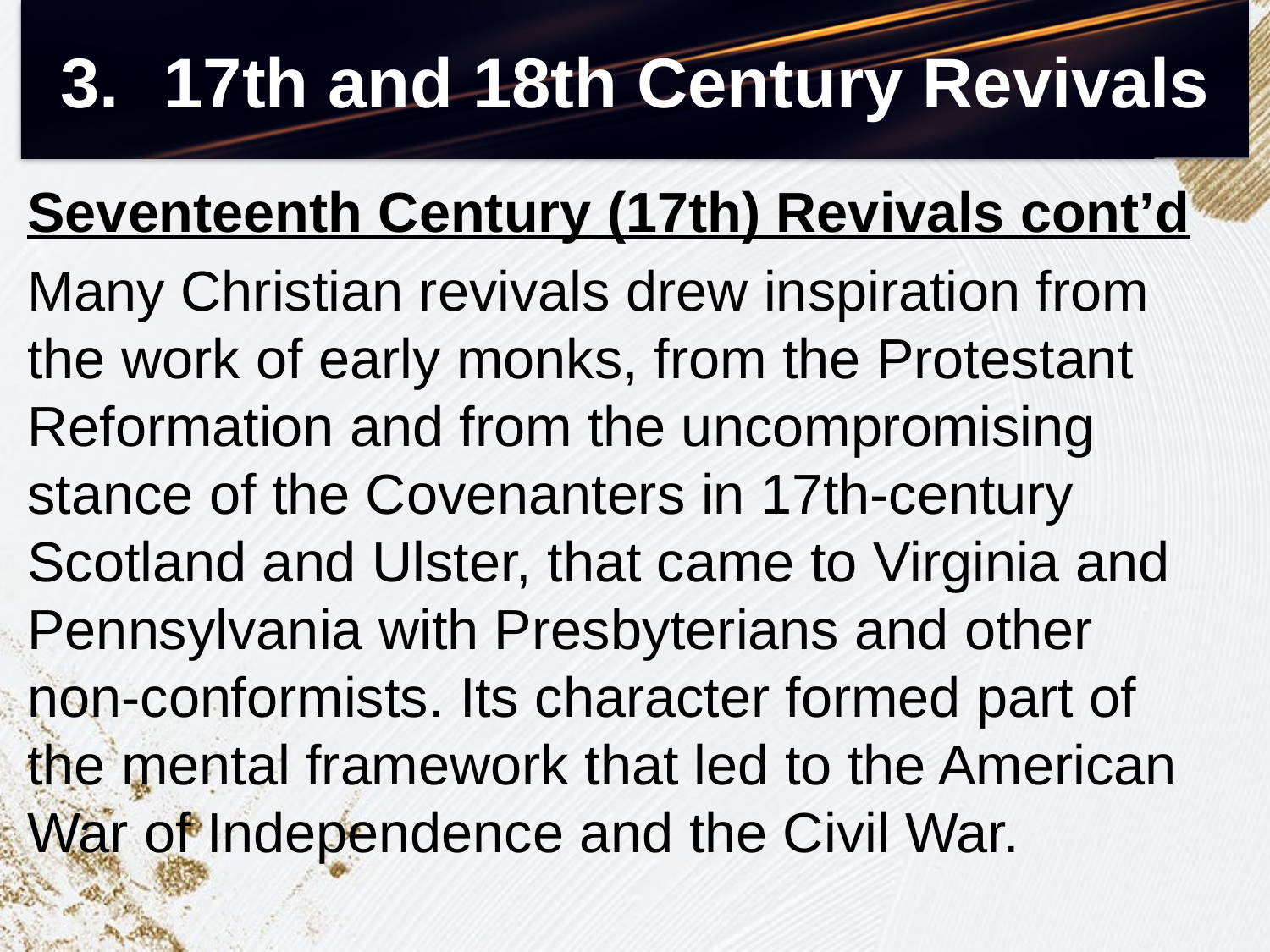

# 17th and 18th Century Revivals
Seventeenth Century (17th) Revivals cont’d
Many Christian revivals drew inspiration from the work of early monks, from the Protestant Reformation and from the uncompromising stance of the Covenanters in 17th-century Scotland and Ulster, that came to Virginia and Pennsylvania with Presbyterians and other non-conformists. Its character formed part of the mental framework that led to the American War of Independence and the Civil War.